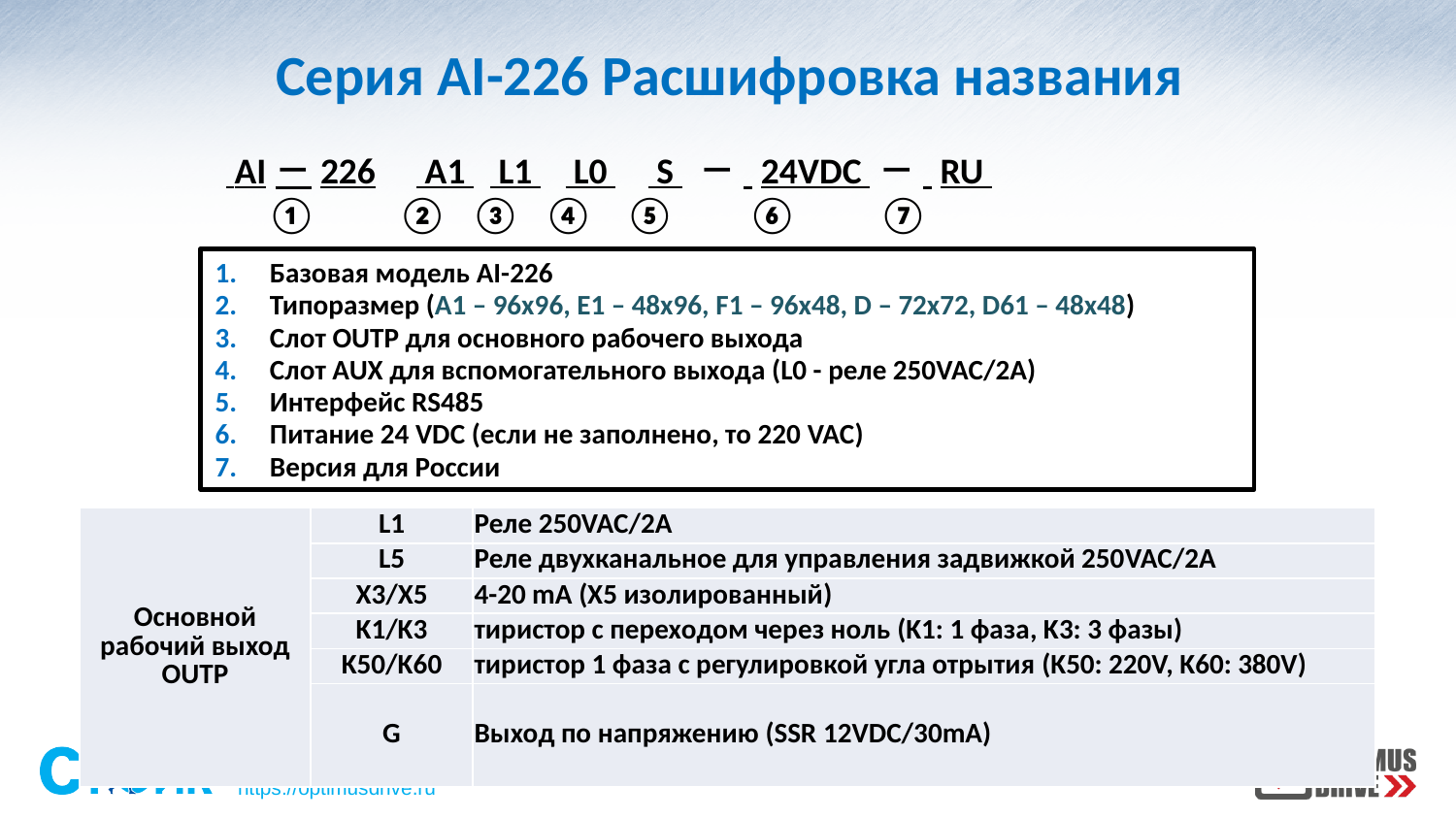

Серия AI-226 Расшифровка названия
 AI－226      A1    L1     L0      S  －  24VDC －  RU
     ①          ②   ③   ④    ⑤         ⑥          ⑦
Базовая модель AI-226
Типоразмер (А1 – 96х96, E1 – 48х96, F1 – 96x48, D – 72x72, D61 – 48x48)
Слот OUTP для основного рабочего выхода
Слот AUX для вспомогательного выхода (L0 - реле 250VAC/2A)
Интерфейс RS485
Питание 24 VDC (если не заполнено, то 220 VAC)
Версия для России
| Основной рабочий выход OUTP | L1 | Реле 250VAC/2A |
| --- | --- | --- |
|  | L5 | Реле двухканальное для управления задвижкой 250VAC/2A |
|  | X3/X5 | 4-20 mA (X5 изолированный) |
|  | K1/K3 | тиристор с переходом через ноль (K1: 1 фаза, K3: 3 фазы) |
|  | K50/K60 | тиристор 1 фаза с регулировкой угла отрытия (K50: 220V, K60: 380V) |
|  | G | Выход по напряжению (SSR 12VDC/30mA) |